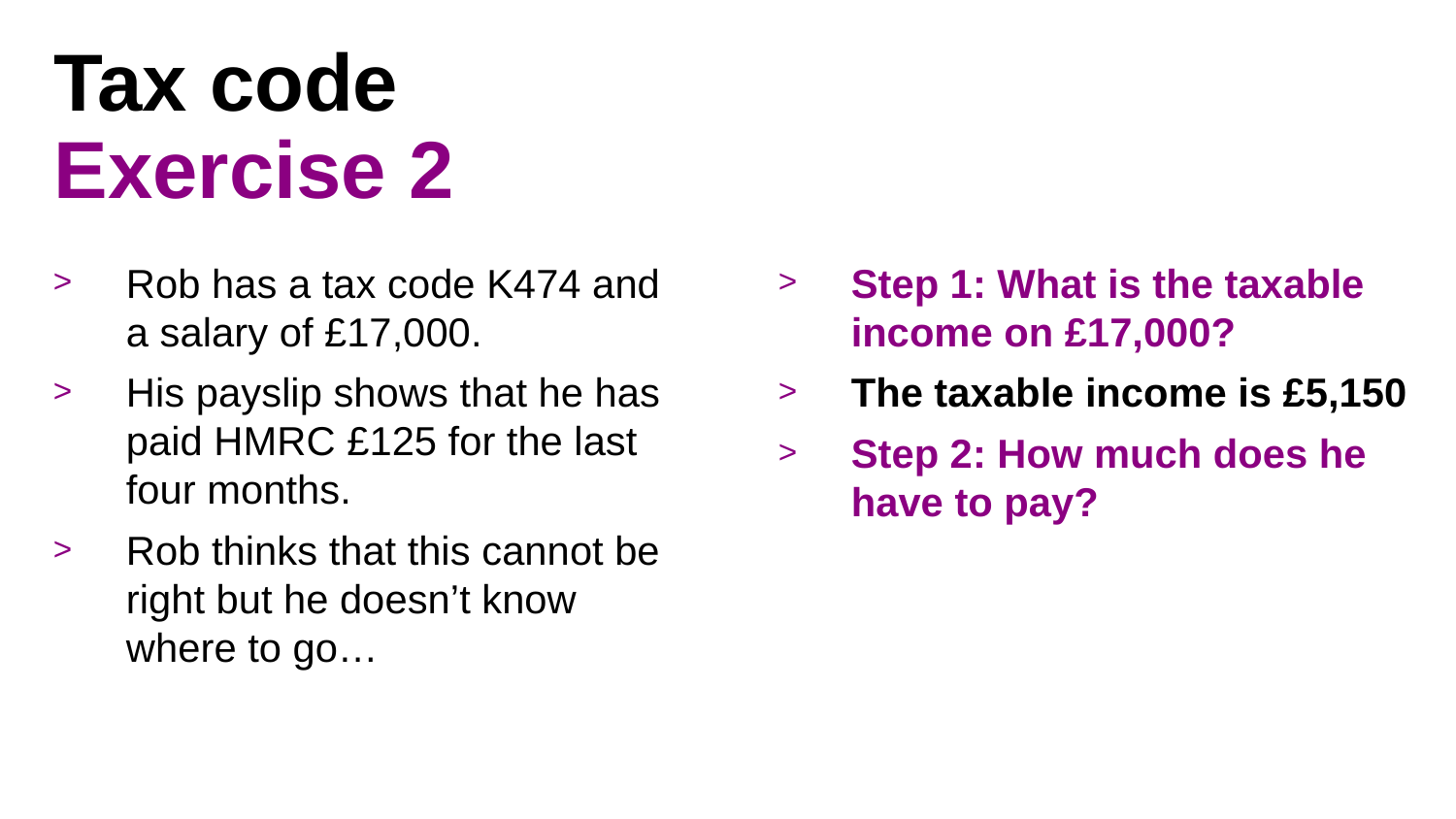

# Tax code Exercise 2
Rob has a tax code K474 and a salary of £17,000.
His payslip shows that he has paid HMRC £125 for the last four months.
Rob thinks that this cannot be right but he doesn’t know where to go…
Step 1: What is the taxable income on £17,000?
The taxable income is £5,150
Step 2: How much does he have to pay?